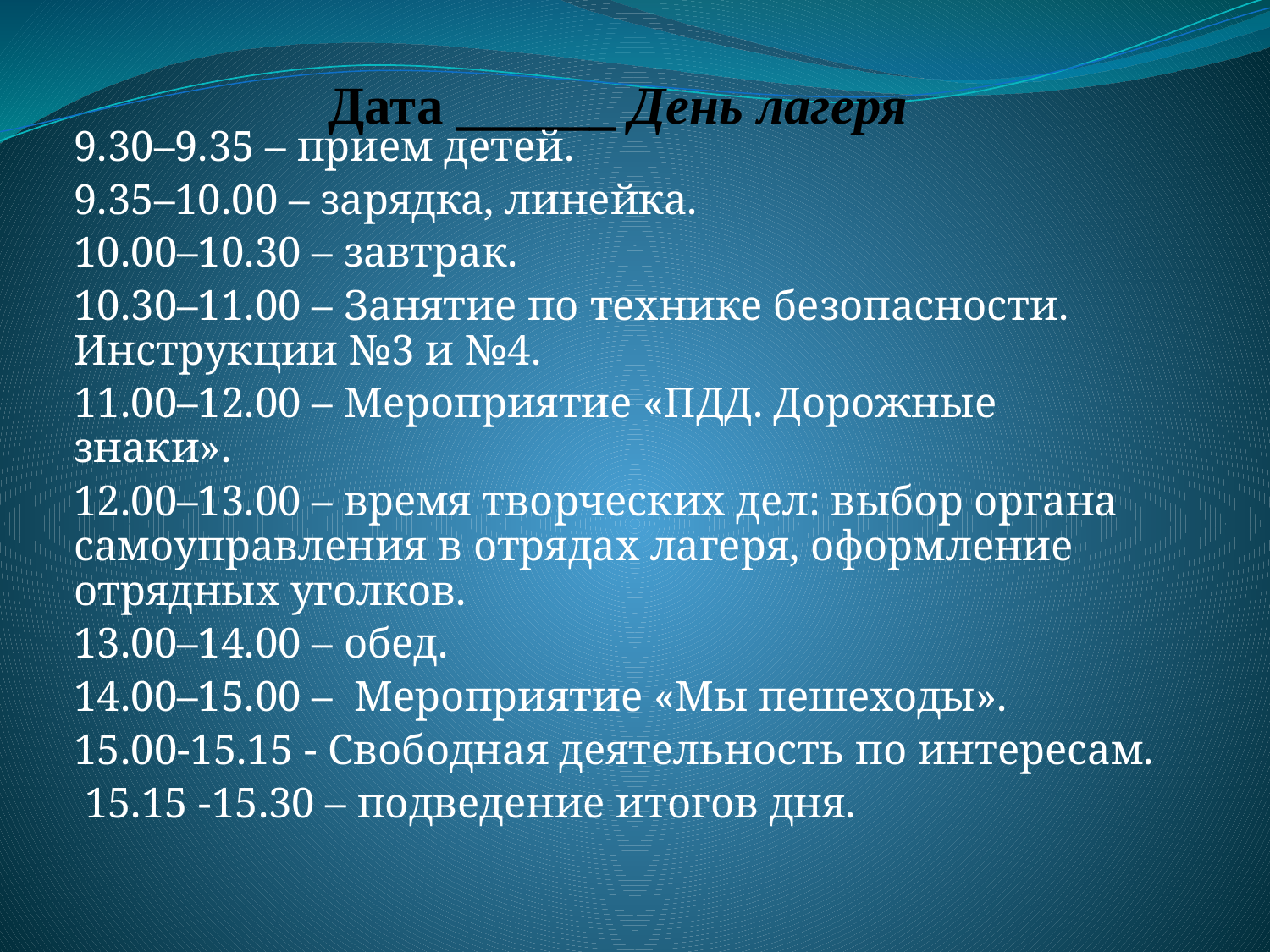

# Дата ______ День лагеря
9.30–9.35 – прием детей.
9.35–10.00 – зарядка, линейка.
10.00–10.30 – завтрак.
10.30–11.00 – Занятие по технике безопасности. Инструкции №3 и №4.
11.00–12.00 – Мероприятие «ПДД. Дорожные знаки».
12.00–13.00 – время творческих дел: выбор органа самоуправления в отрядах лагеря, оформление отрядных уголков.
13.00–14.00 – обед.
14.00–15.00 –  Мероприятие «Мы пешеходы».
15.00-15.15 - Свободная деятельность по интересам.
 15.15 -15.30 – подведение итогов дня.